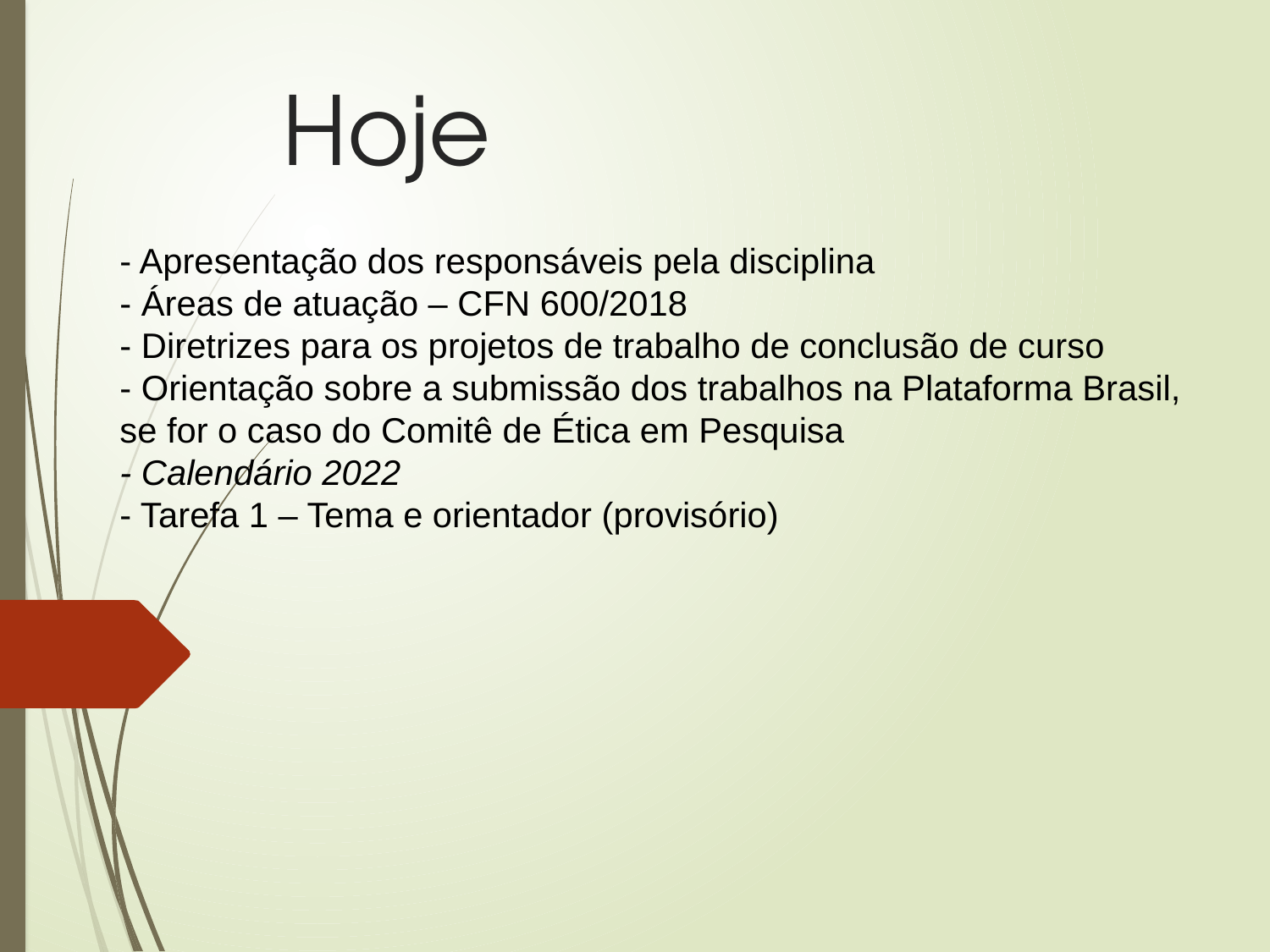

# Hoje
- Apresentação dos responsáveis pela disciplina
- Áreas de atuação – CFN 600/2018
- Diretrizes para os projetos de trabalho de conclusão de curso
- Orientação sobre a submissão dos trabalhos na Plataforma Brasil, se for o caso do Comitê de Ética em Pesquisa
- Calendário 2022
- Tarefa 1 – Tema e orientador (provisório)